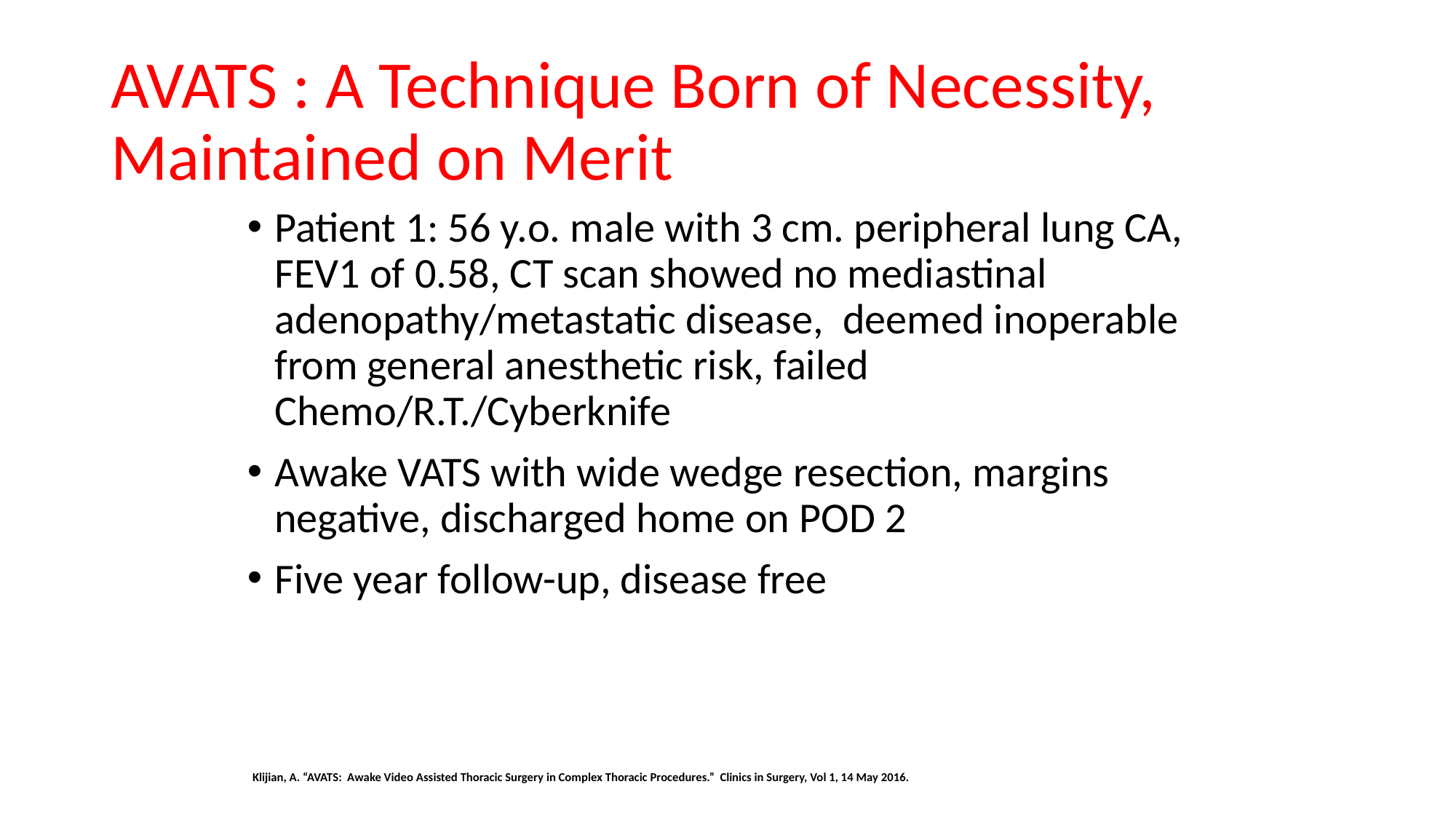

# AVATS : A Technique Born of Necessity, Maintained on Merit
Patient 1: 56 y.o. male with 3 cm. peripheral lung CA, FEV1 of 0.58, CT scan showed no mediastinal adenopathy/metastatic disease,  deemed inoperable from general anesthetic risk, failed Chemo/R.T./Cyberknife
Awake VATS with wide wedge resection, margins negative, discharged home on POD 2
Five year follow-up, disease free
Klijian, A. “AVATS:  Awake Video Assisted Thoracic Surgery in Complex Thoracic Procedures.”  Clinics in Surgery, Vol 1, 14 May 2016.